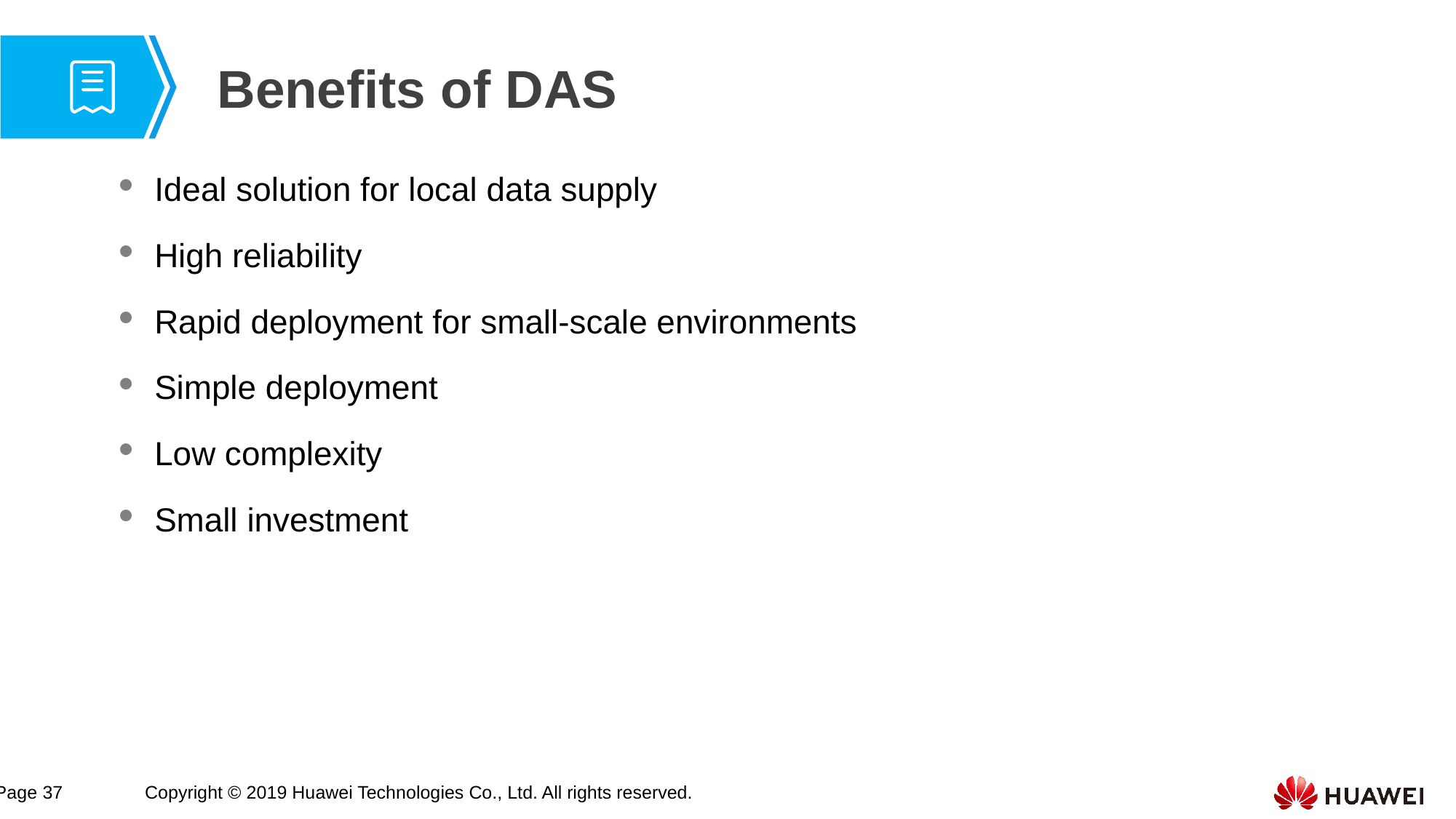

Benefits of DAS
Ideal solution for local data supply
High reliability
Rapid deployment for small-scale environments
Simple deployment
Low complexity
Small investment